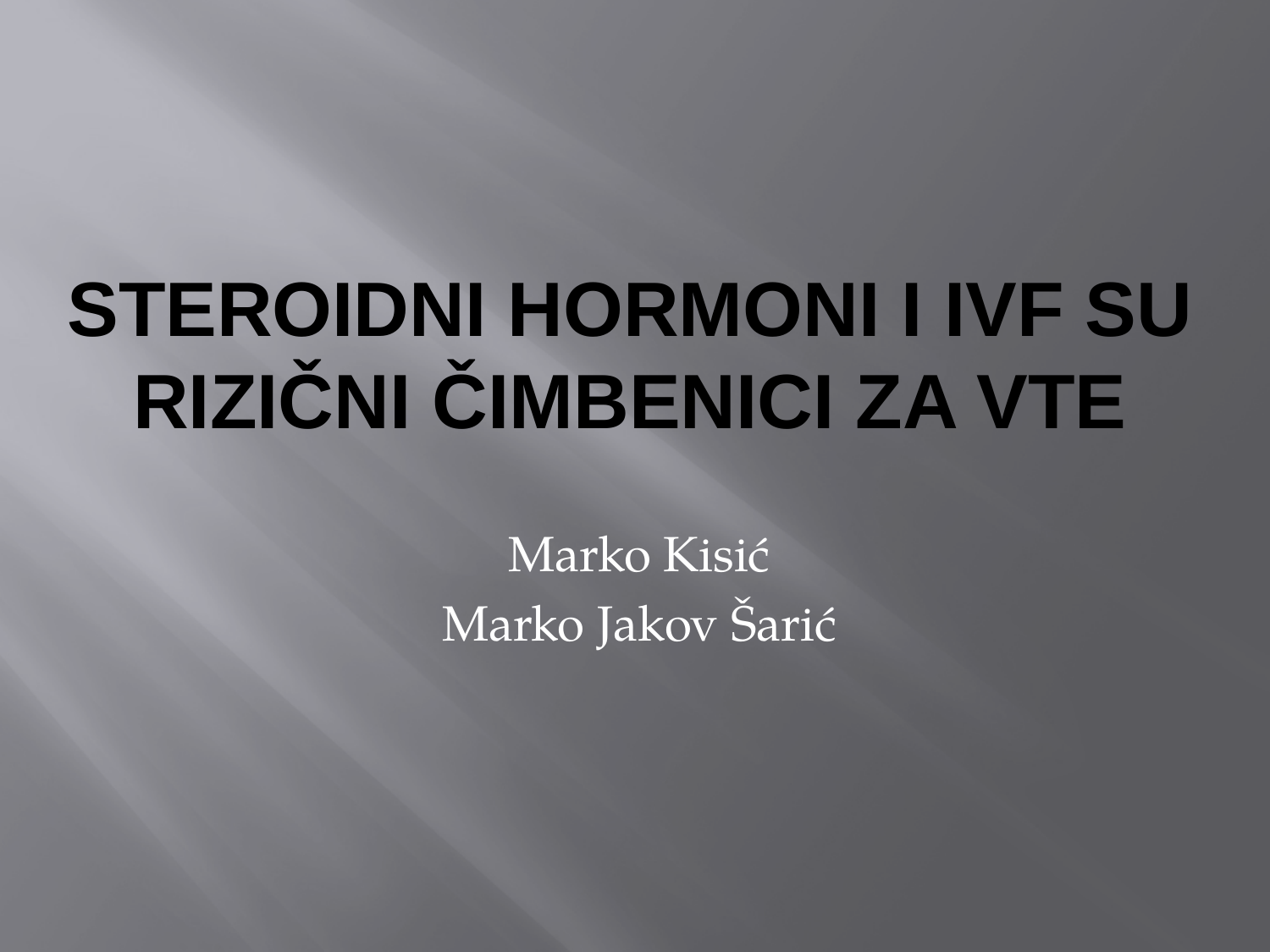

# Steroidni hormoni I IVF SU RIZIČNI ČIMBENICI ZA VTE
Marko Kisić
Marko Jakov Šarić